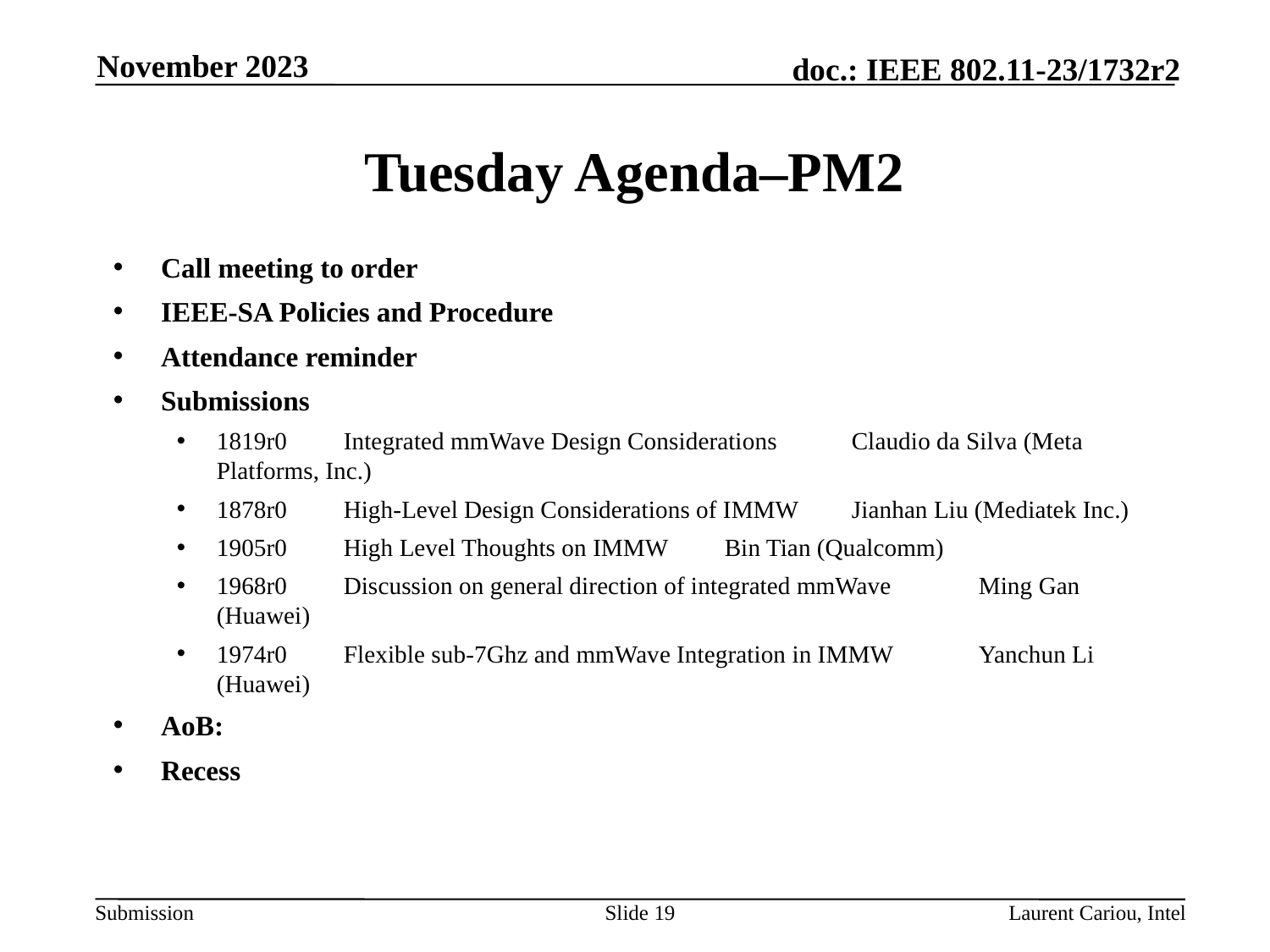

November 2023
# Tuesday Agenda–PM2
Call meeting to order
IEEE-SA Policies and Procedure
Attendance reminder
Submissions
1819r0	Integrated mmWave Design Considerations	Claudio da Silva (Meta Platforms, Inc.)
1878r0	High-Level Design Considerations of IMMW	Jianhan Liu (Mediatek Inc.)
1905r0	High Level Thoughts on IMMW	Bin Tian (Qualcomm)
1968r0	Discussion on general direction of integrated mmWave	Ming Gan (Huawei)
1974r0	Flexible sub-7Ghz and mmWave Integration in IMMW	Yanchun Li (Huawei)
AoB:
Recess
Slide 19
Laurent Cariou, Intel